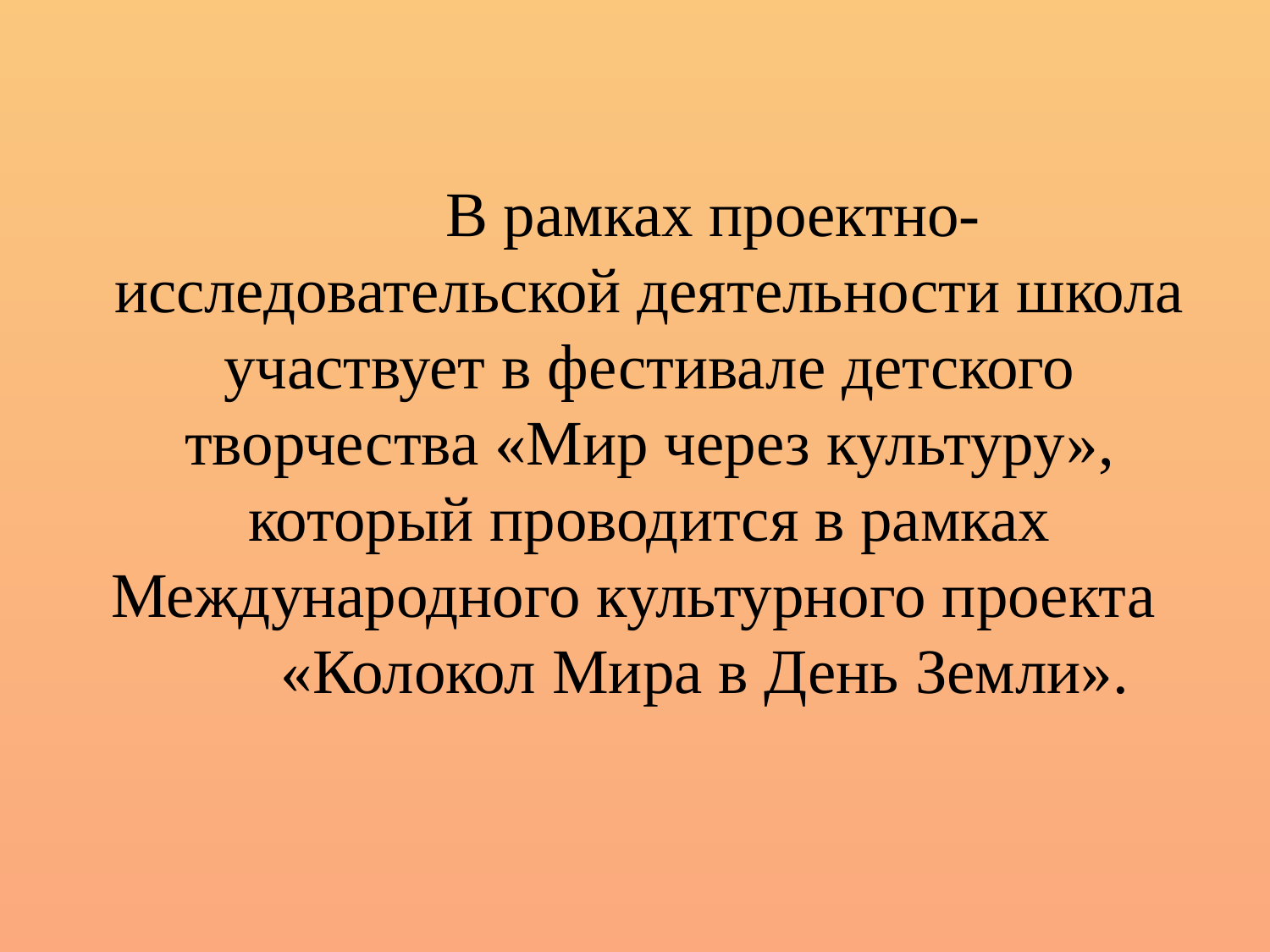

В рамках проектно-исследовательской деятельности школа участвует в фестивале детского творчества «Мир через культуру», который проводится в рамках Международного культурного проекта          «Колокол Мира в День Земли».